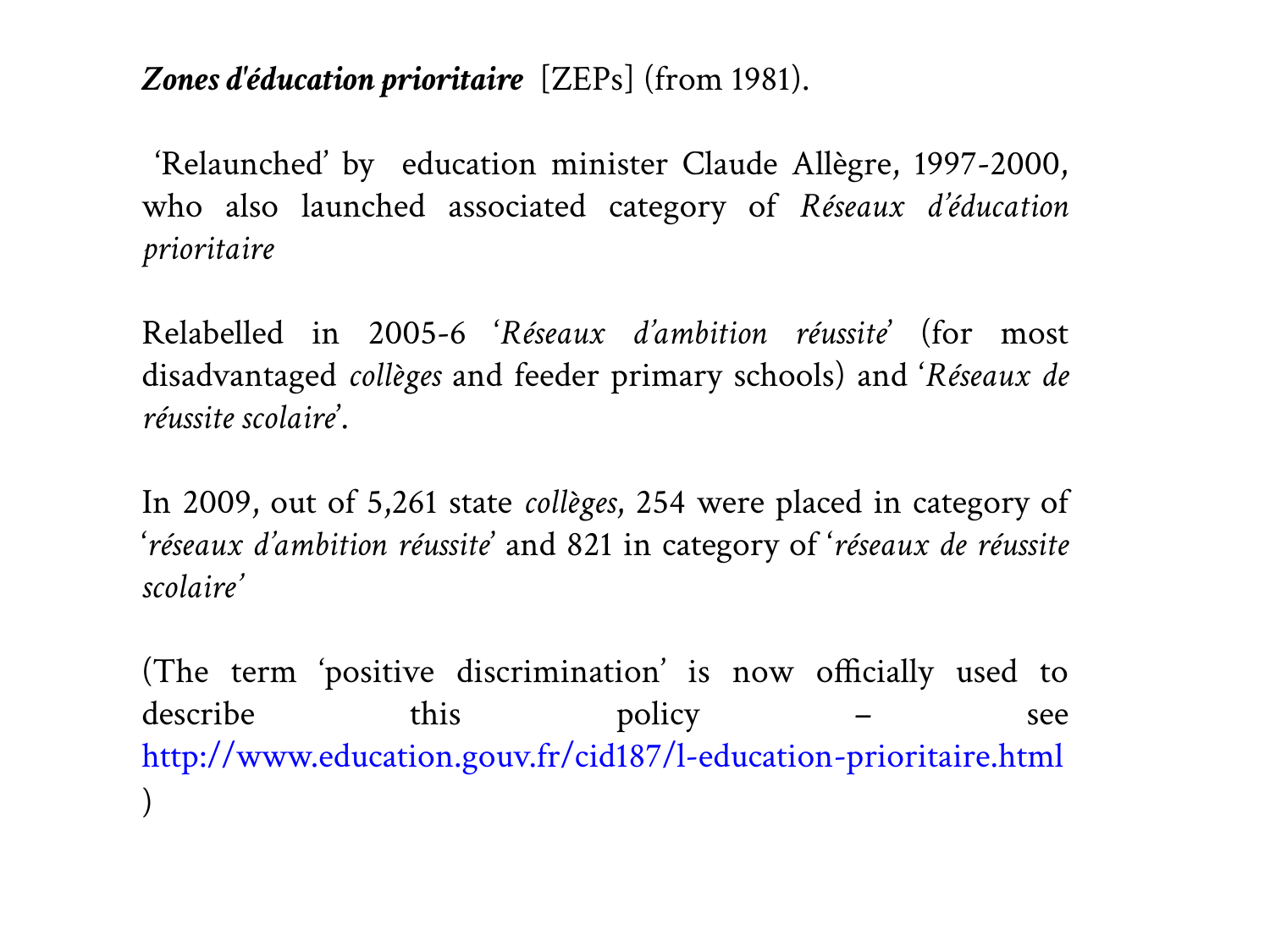

Zones d'éducation prioritaire  [ZEPs] (from 1981).

 ‘Relaunched’ by  education minister Claude Allègre, 1997-2000, who also launched associated category of Réseaux d’éducation prioritaire

Relabelled in 2005-6 ‘Réseaux d’ambition réussite’ (for most disadvantaged collèges and feeder primary schools) and ‘Réseaux de réussite scolaire’.

In 2009, out of 5,261 state collèges, 254 were placed in category of ‘réseaux d’ambition réussite’ and 821 in category of ‘réseaux de réussite scolaire’

(The term ‘positive discrimination’ is now officially used to describe this policy – see http://www.education.gouv.fr/cid187/l-education-prioritaire.html )